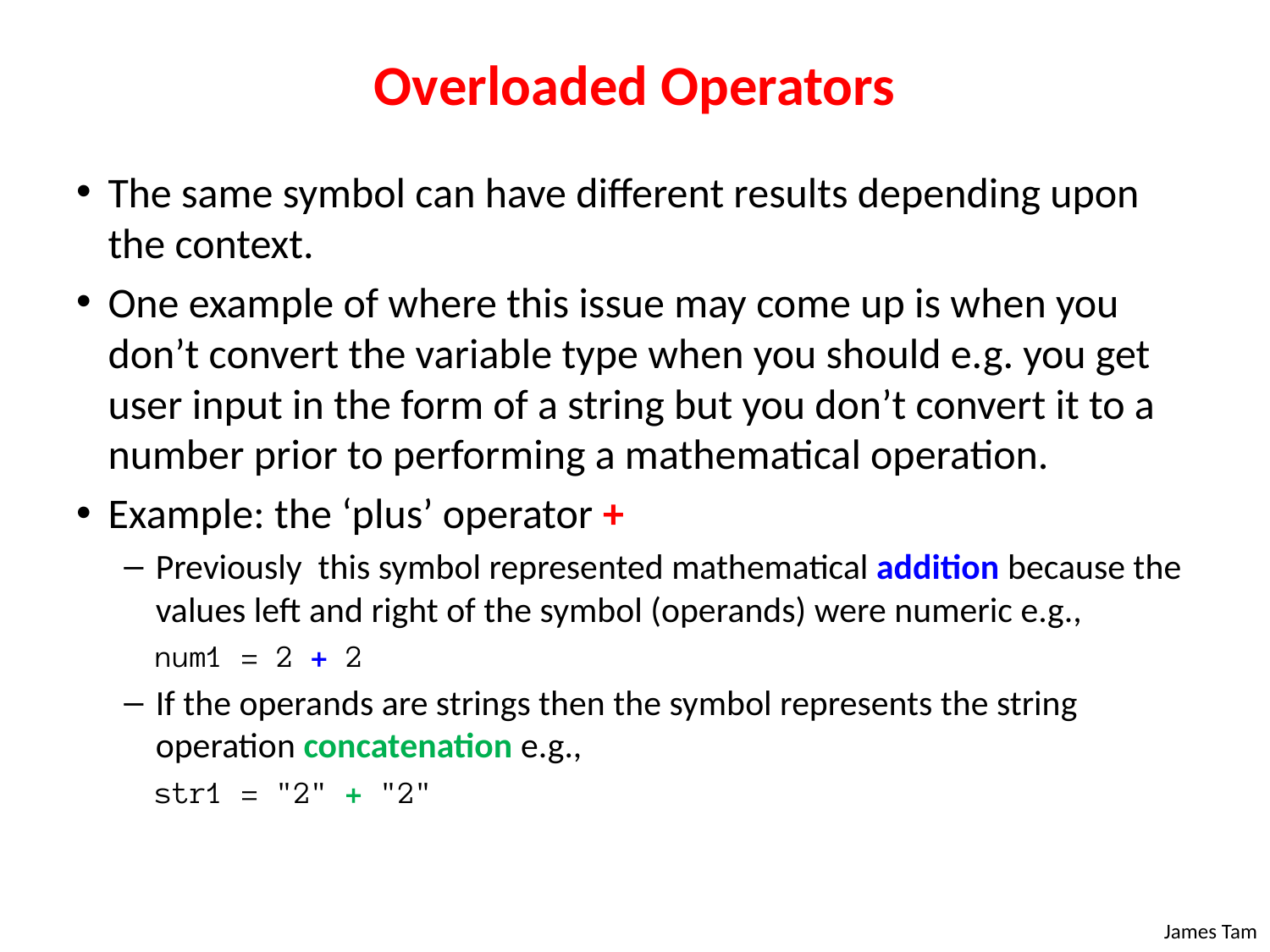

# Overloaded Operators
The same symbol can have different results depending upon the context.
One example of where this issue may come up is when you don’t convert the variable type when you should e.g. you get user input in the form of a string but you don’t convert it to a number prior to performing a mathematical operation.
Example: the ‘plus’ operator +
Previously  this symbol represented mathematical addition because the values left and right of the symbol (operands) were numeric e.g.,
num1 = 2 + 2
If the operands are strings then the symbol represents the string operation concatenation e.g.,
str1 = "2" + "2"